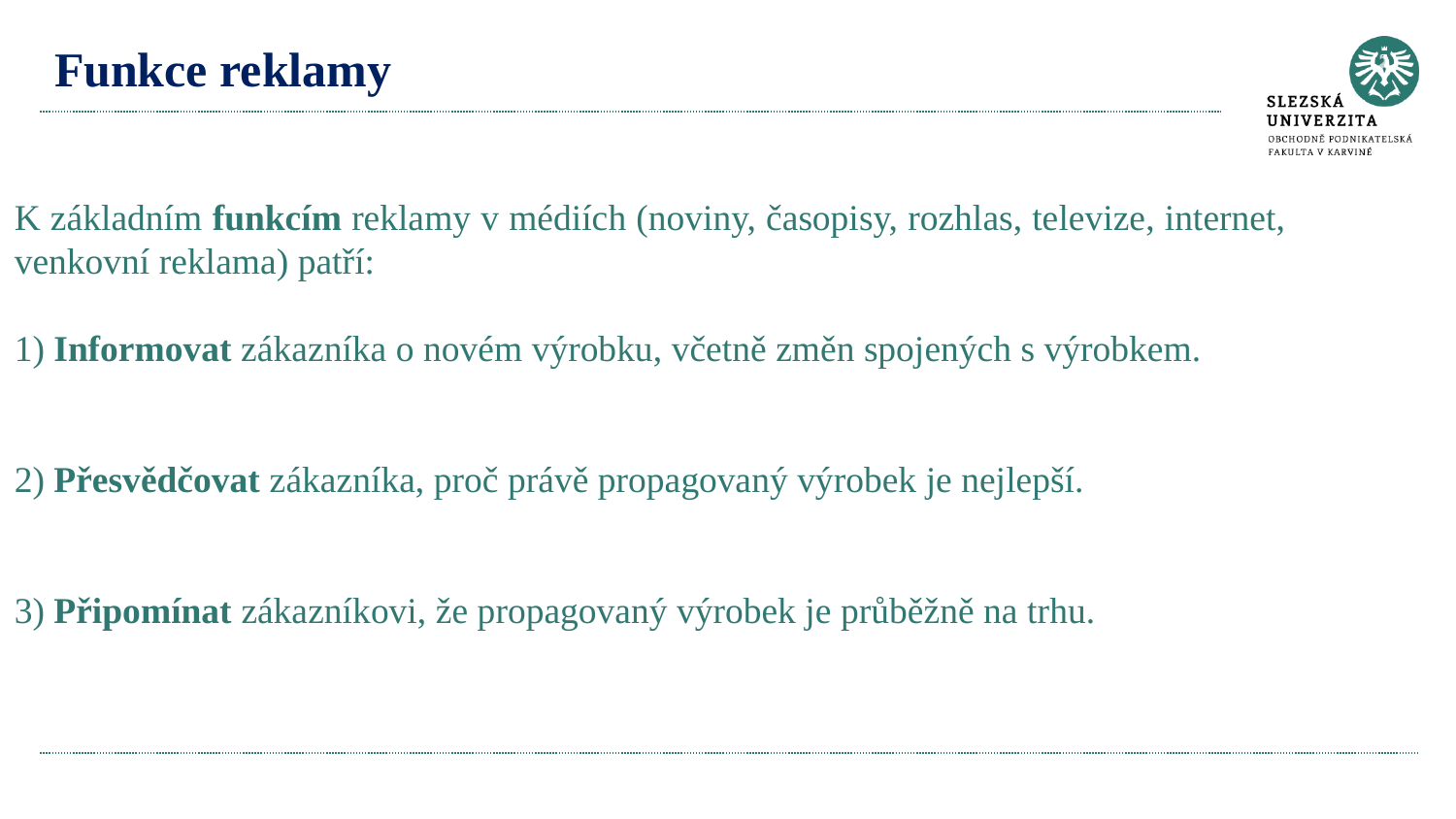

# Funkce reklamy

K základním funkcím reklamy v médiích (noviny, časopisy, rozhlas, televize, internet, venkovní reklama) patří:

1) Informovat zákazníka o novém výrobku, včetně změn spojených s výrobkem.

2) Přesvědčovat zákazníka, proč právě propagovaný výrobek je nejlepší.

3) Připomínat zákazníkovi, že propagovaný výrobek je průběžně na trhu.